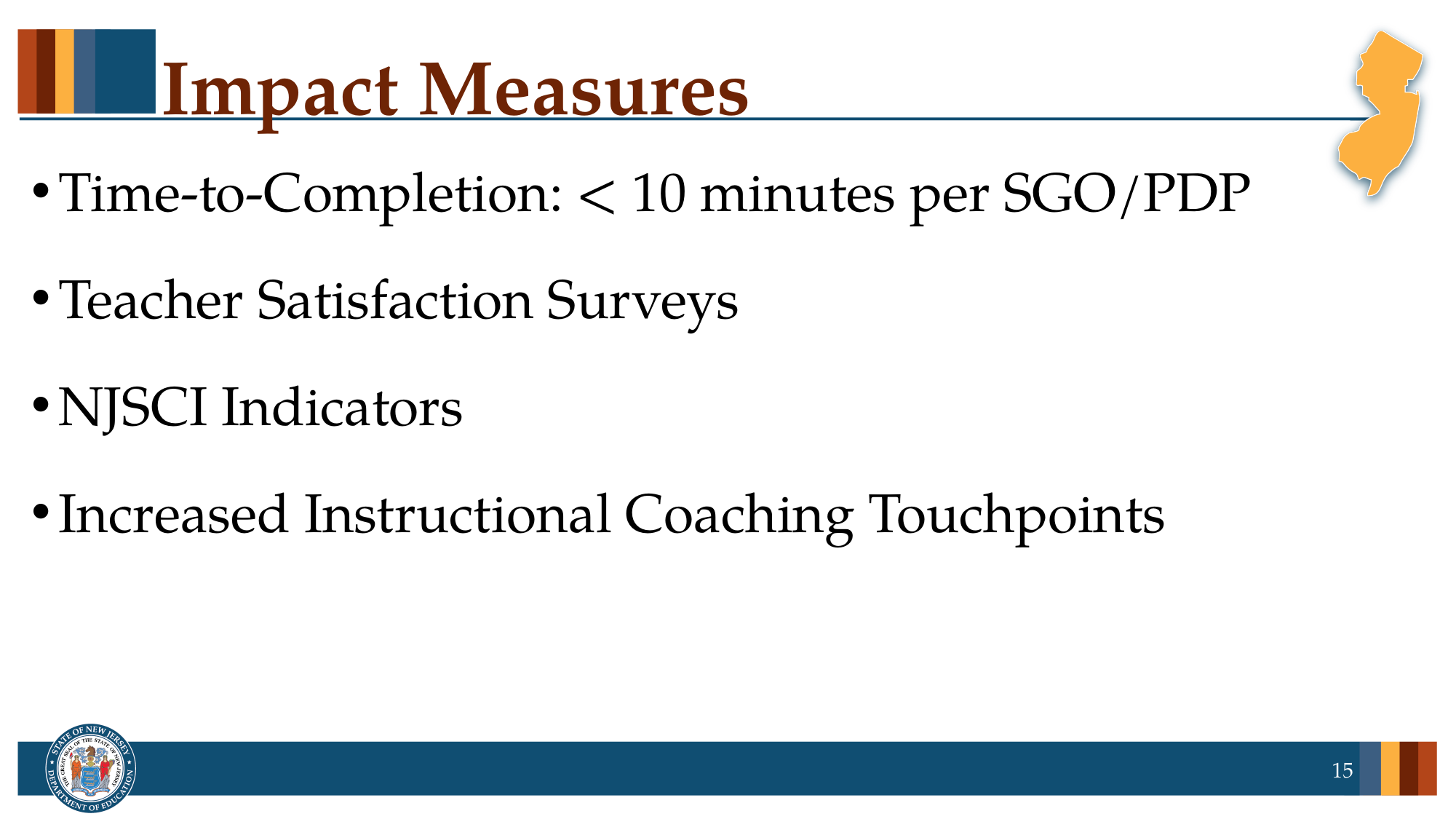

Impact Measures
Time-to-Completion: < 10 minutes per SGO/PDP
Teacher Satisfaction Surveys
NJSCI Indicators
Increased Instructional Coaching Touchpoints
15